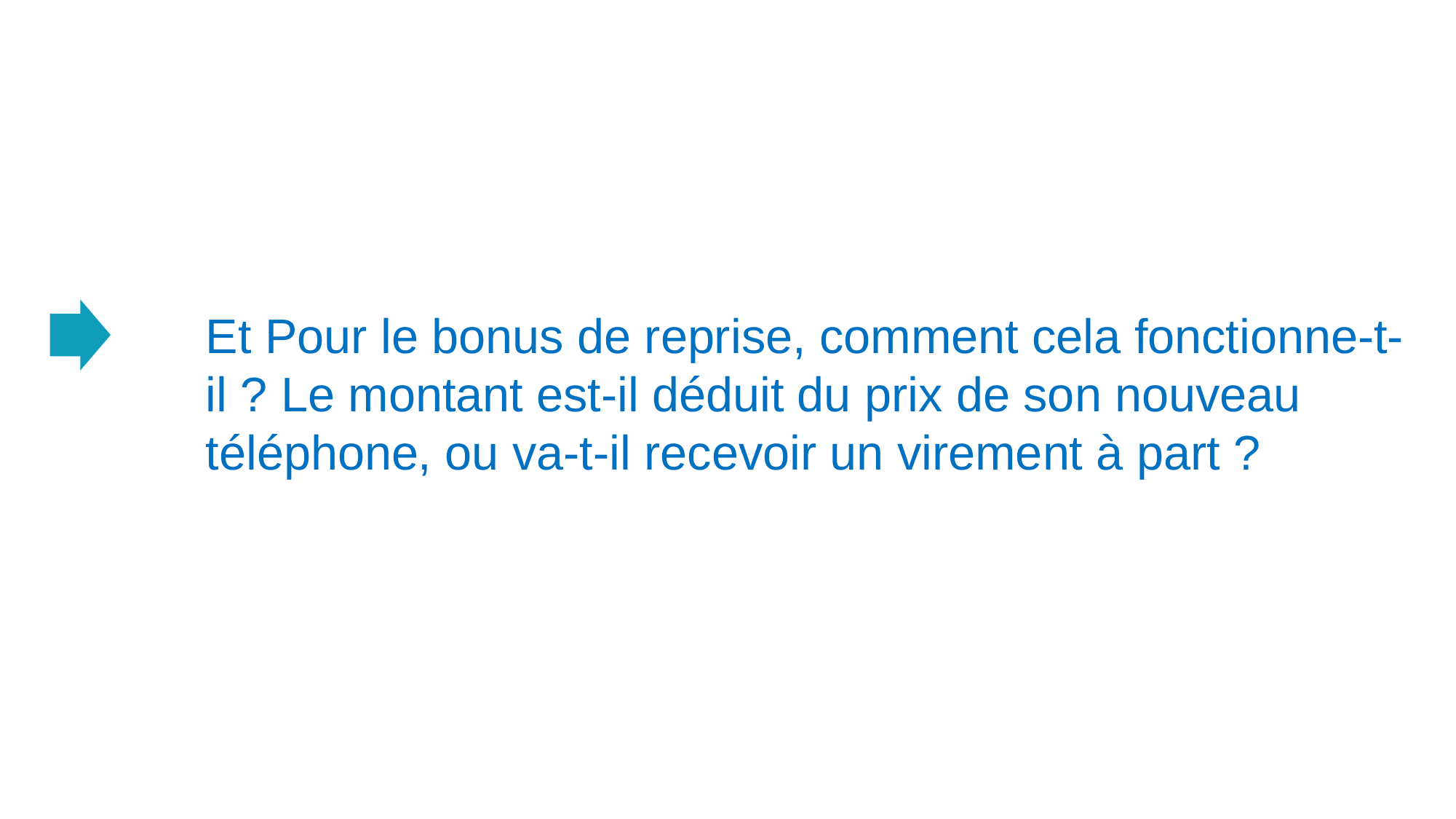

Et Pour le bonus de reprise, comment cela fonctionne-t-il ? Le montant est-il déduit du prix de son nouveau téléphone, ou va-t-il recevoir un virement à part ?